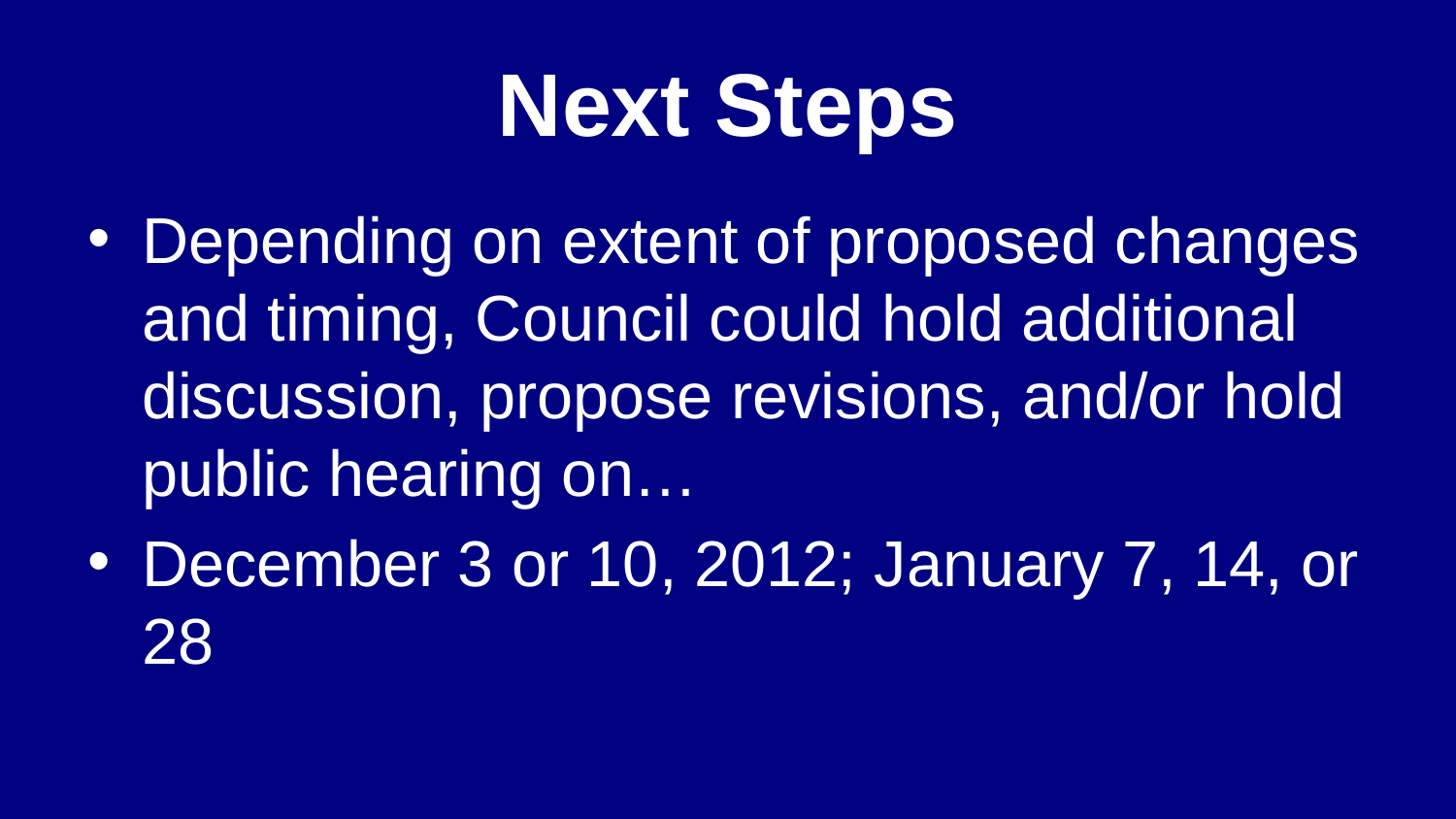

# Next Steps
Depending on extent of proposed changes and timing, Council could hold additional discussion, propose revisions, and/or hold public hearing on…
December 3 or 10, 2012; January 7, 14, or 28